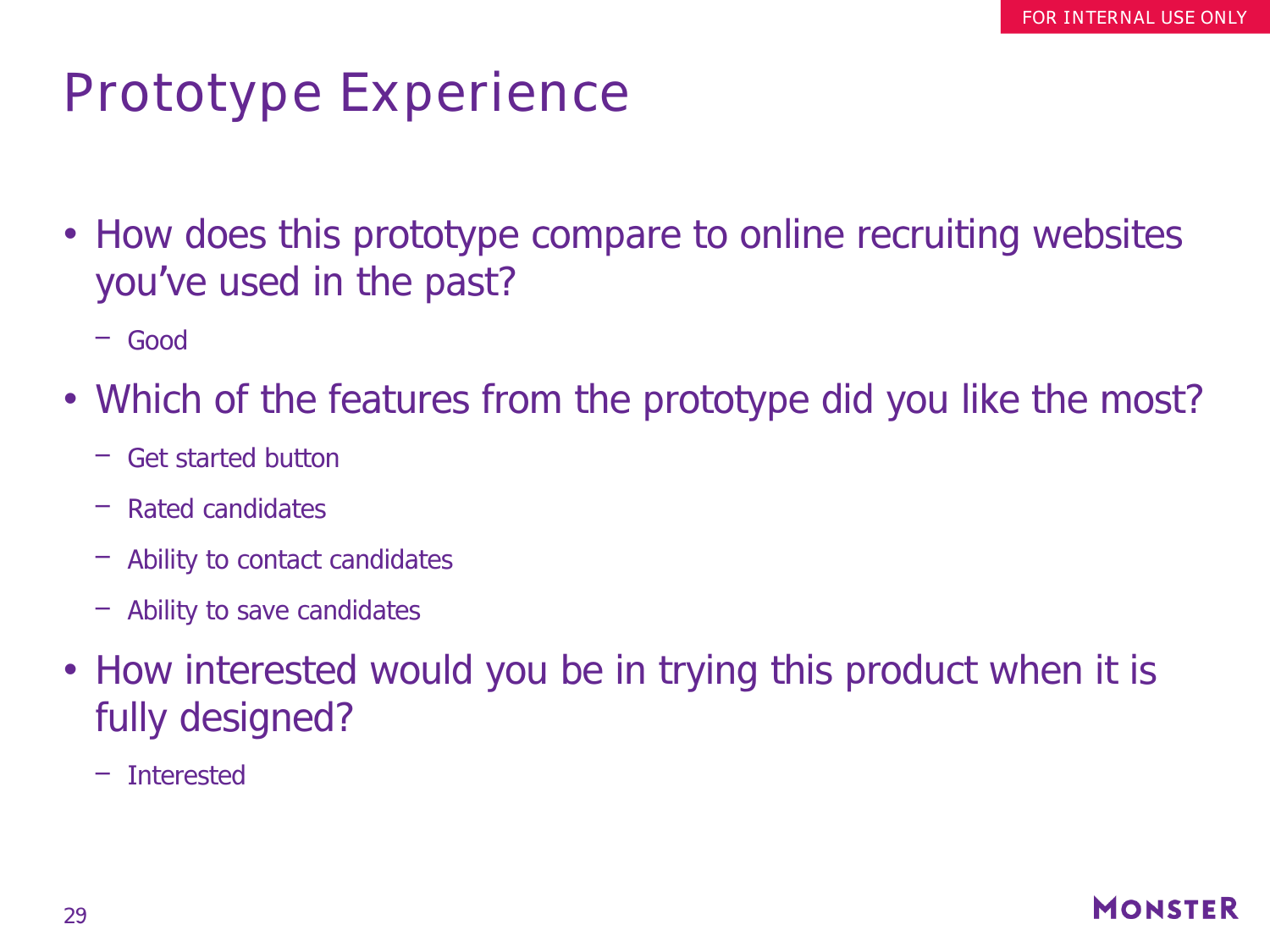

# Prototype Experience
How does this prototype compare to online recruiting websites you’ve used in the past?
Good
Which of the features from the prototype did you like the most?
Get started button
Rated candidates
Ability to contact candidates
Ability to save candidates
How interested would you be in trying this product when it is fully designed?
Interested

29